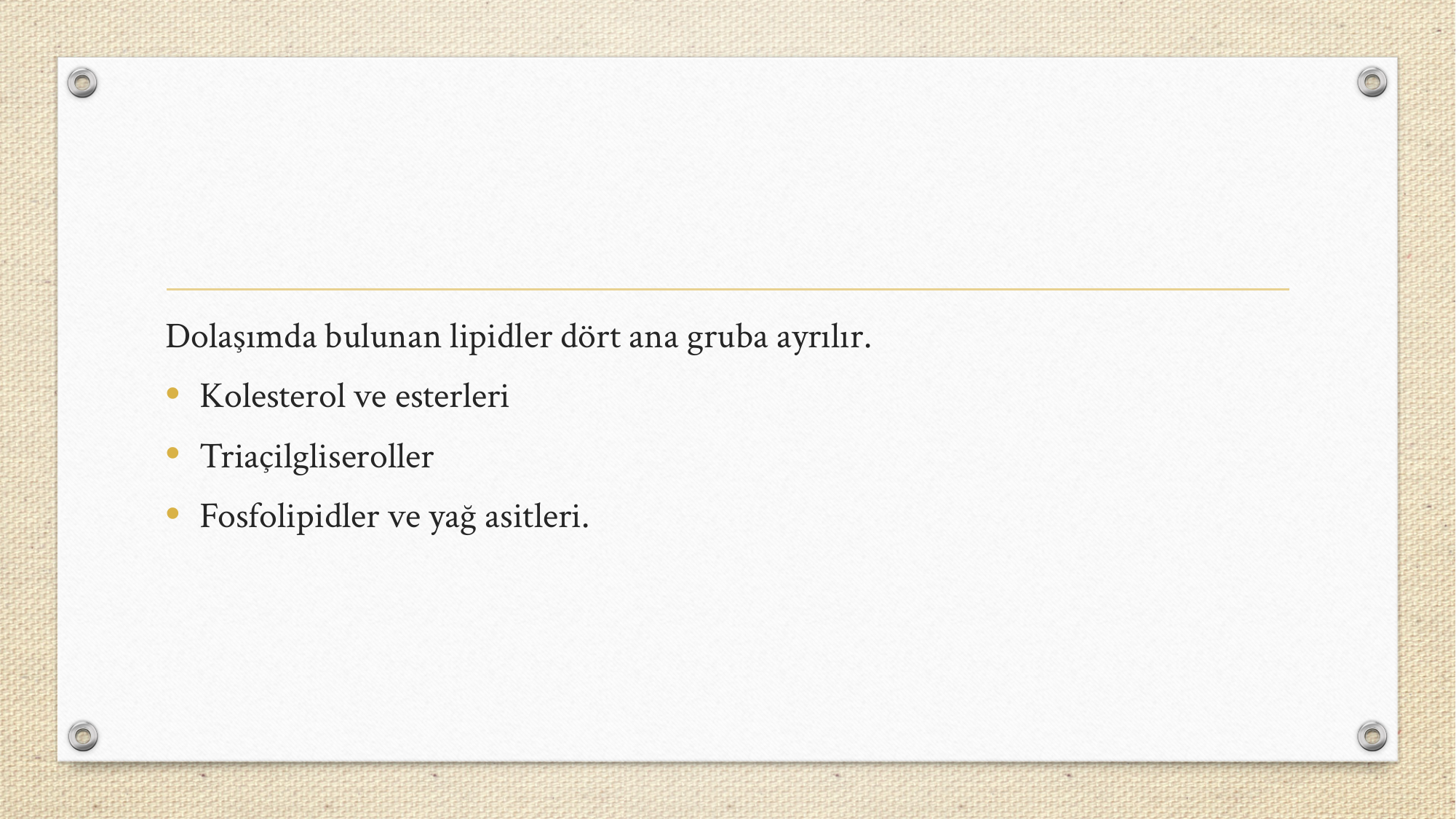

#
Dolaşımda bulunan lipidler dört ana gruba ayrılır.
Kolesterol ve esterleri
Triaçilgliseroller
Fosfolipidler ve yağ asitleri.